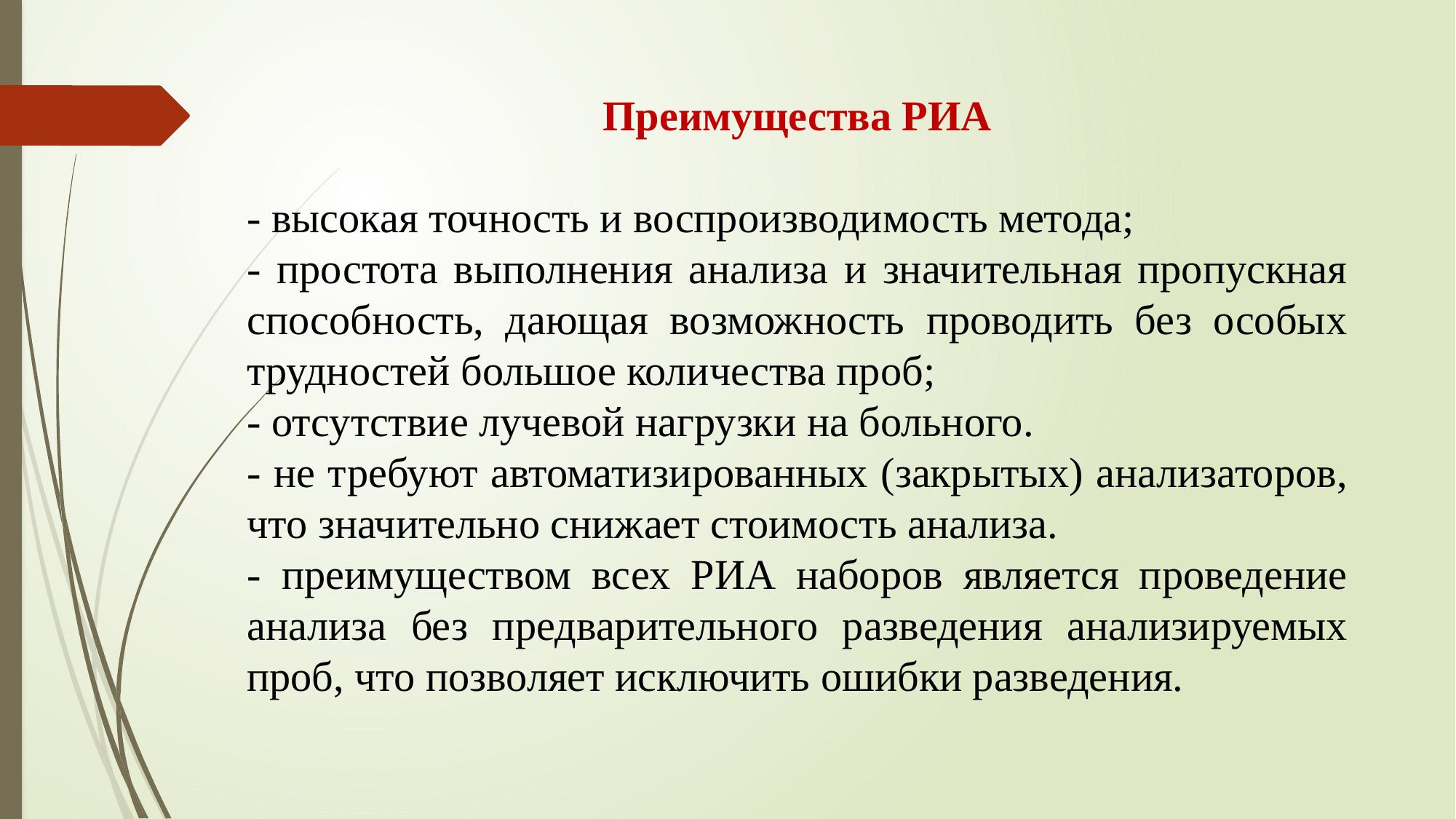

Преимущества РИА

- высокая точность и воспроизводимость метода;
- простота выполнения анализа и значительная пропускная способность, дающая возможность проводить без особых трудностей большое количества проб;
- отсутствие лучевой нагрузки на больного.
- не требуют автоматизированных (закрытых) анализаторов, что значительно снижает стоимость анализа.
- преимуществом всех РИА наборов является проведение анализа без предварительного разведения анализируемых проб, что позволяет исключить ошибки разведения.